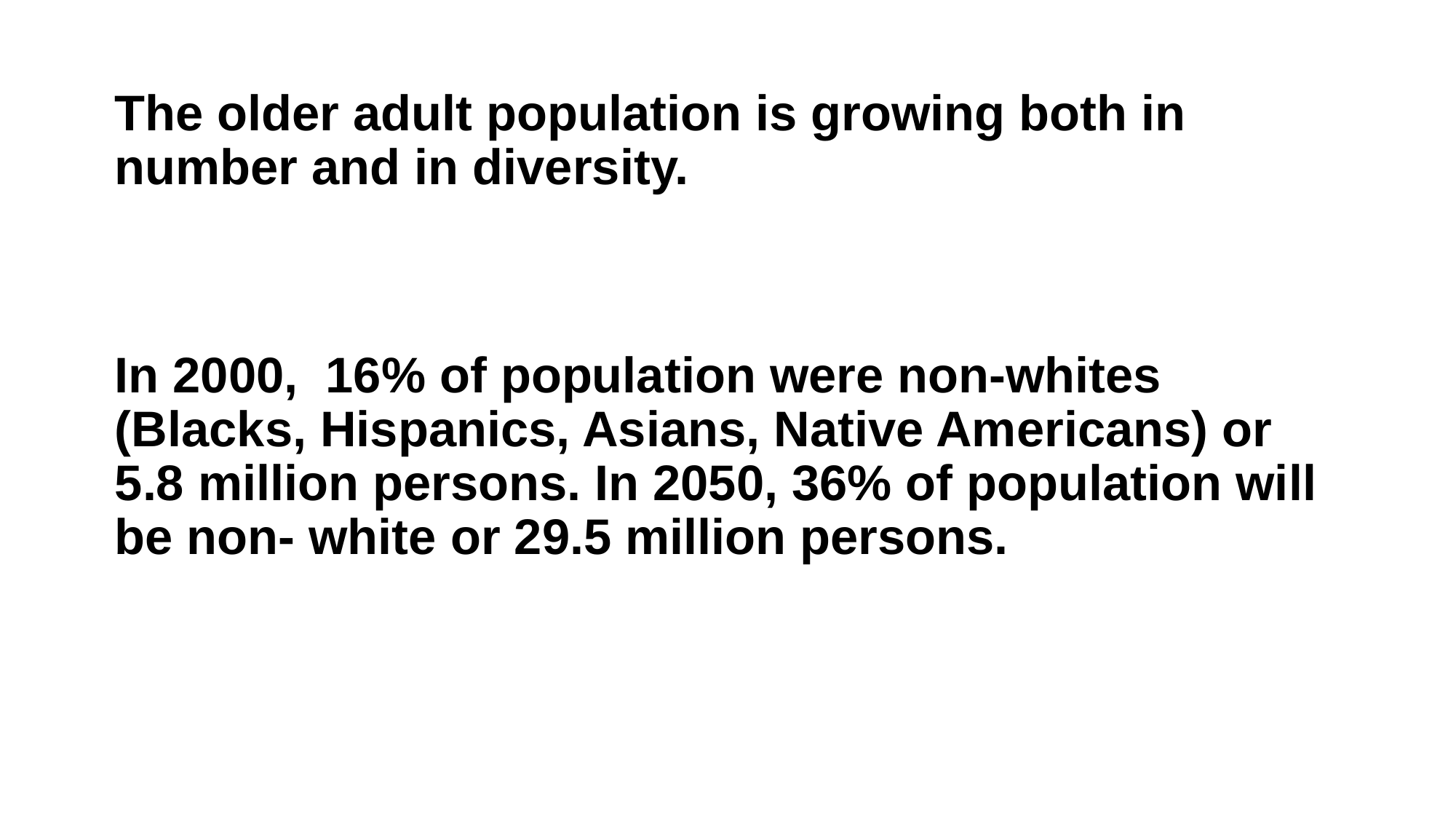

The older adult population is growing both in number and in diversity.

In 2000,  16% of population were non-whites (Blacks, Hispanics, Asians, Native Americans) or 5.8 million persons. In 2050, 36% of population will be non- white or 29.5 million persons.